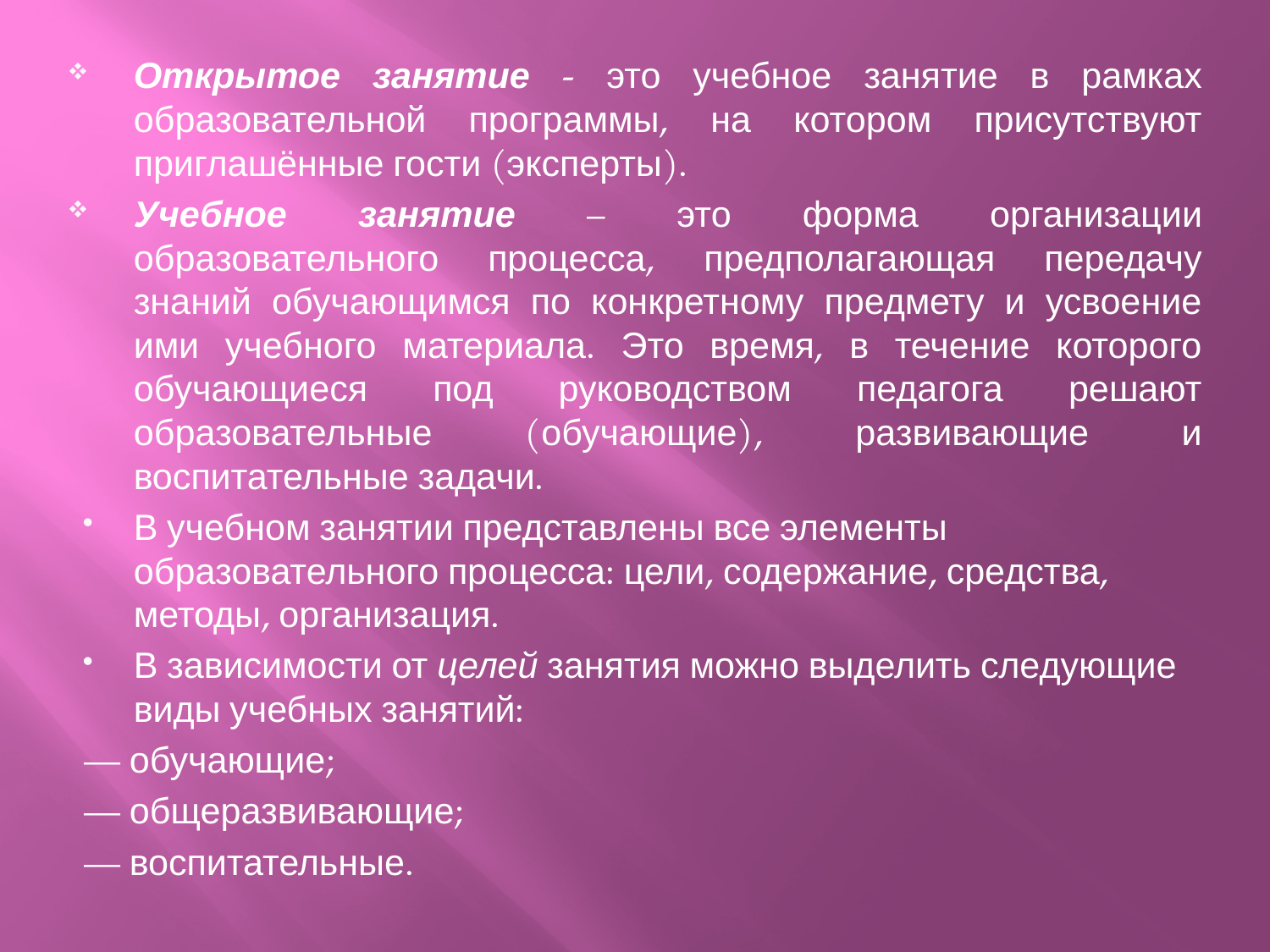

Открытое занятие - это учебное занятие в рамках образовательной программы, на котором присутствуют приглашённые гости (эксперты).
Учебное занятие – это форма организации образовательного процесса, предполагающая передачу знаний обучающимся по конкретному предмету и усвоение ими учебного материала. Это время, в течение которого обучающиеся под руководством педагога решают образовательные (обучающие), развивающие и воспитательные задачи.
В учебном занятии представлены все элементы образовательного процесса: цели, содержание, средства, методы, организация.
В зависимости от целей занятия можно выделить следующие виды учебных занятий:
— обучающие;
— общеразвивающие;
— воспитательные.